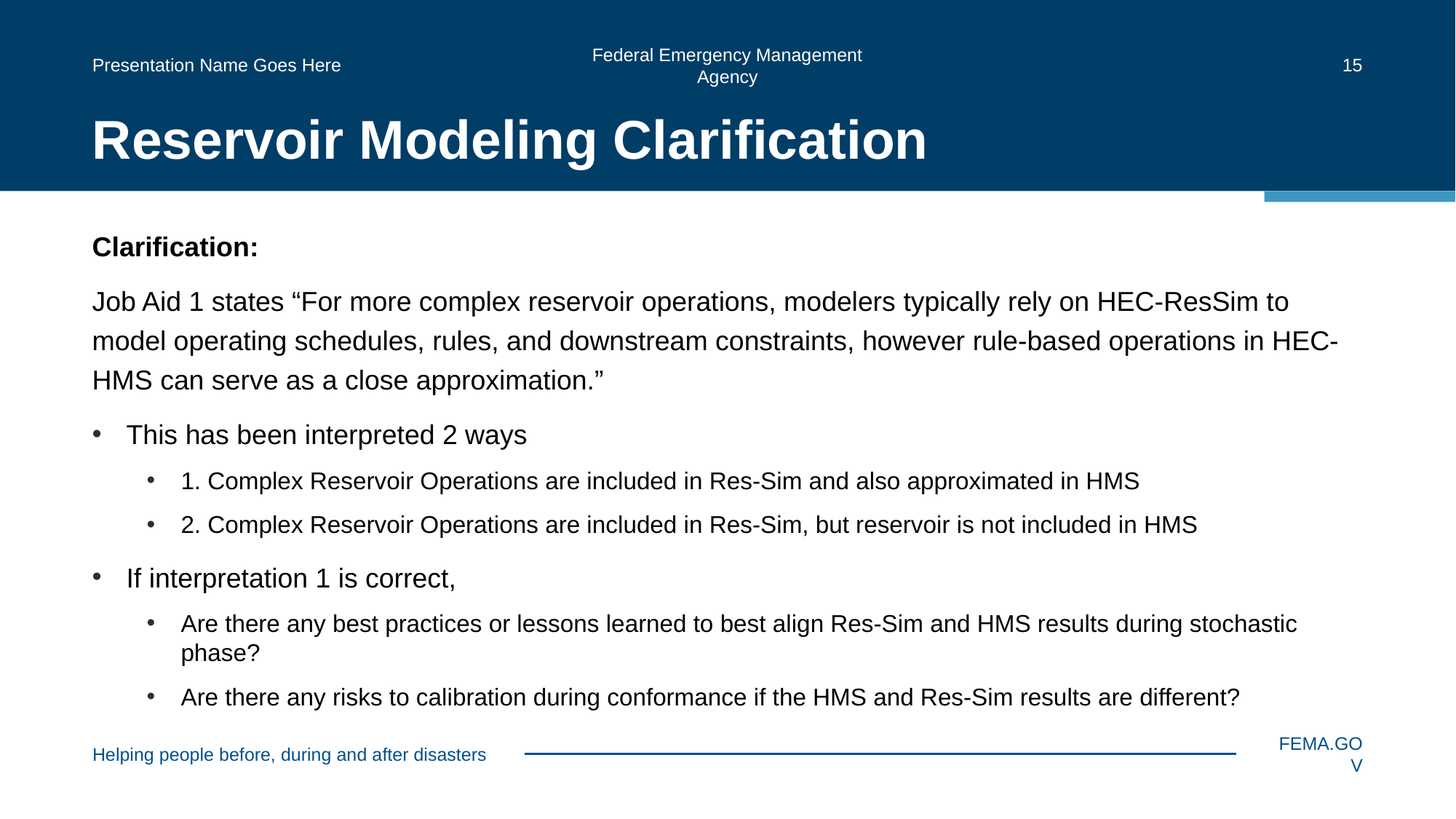

Presentation Name Goes Here
15
# Reservoir Modeling Clarification
Clarification:
Job Aid 1 states “For more complex reservoir operations, modelers typically rely on HEC-ResSim to model operating schedules, rules, and downstream constraints, however rule-based operations in HEC-HMS can serve as a close approximation.”
This has been interpreted 2 ways
1. Complex Reservoir Operations are included in Res-Sim and also approximated in HMS
2. Complex Reservoir Operations are included in Res-Sim, but reservoir is not included in HMS
If interpretation 1 is correct,
Are there any best practices or lessons learned to best align Res-Sim and HMS results during stochastic phase?
Are there any risks to calibration during conformance if the HMS and Res-Sim results are different?